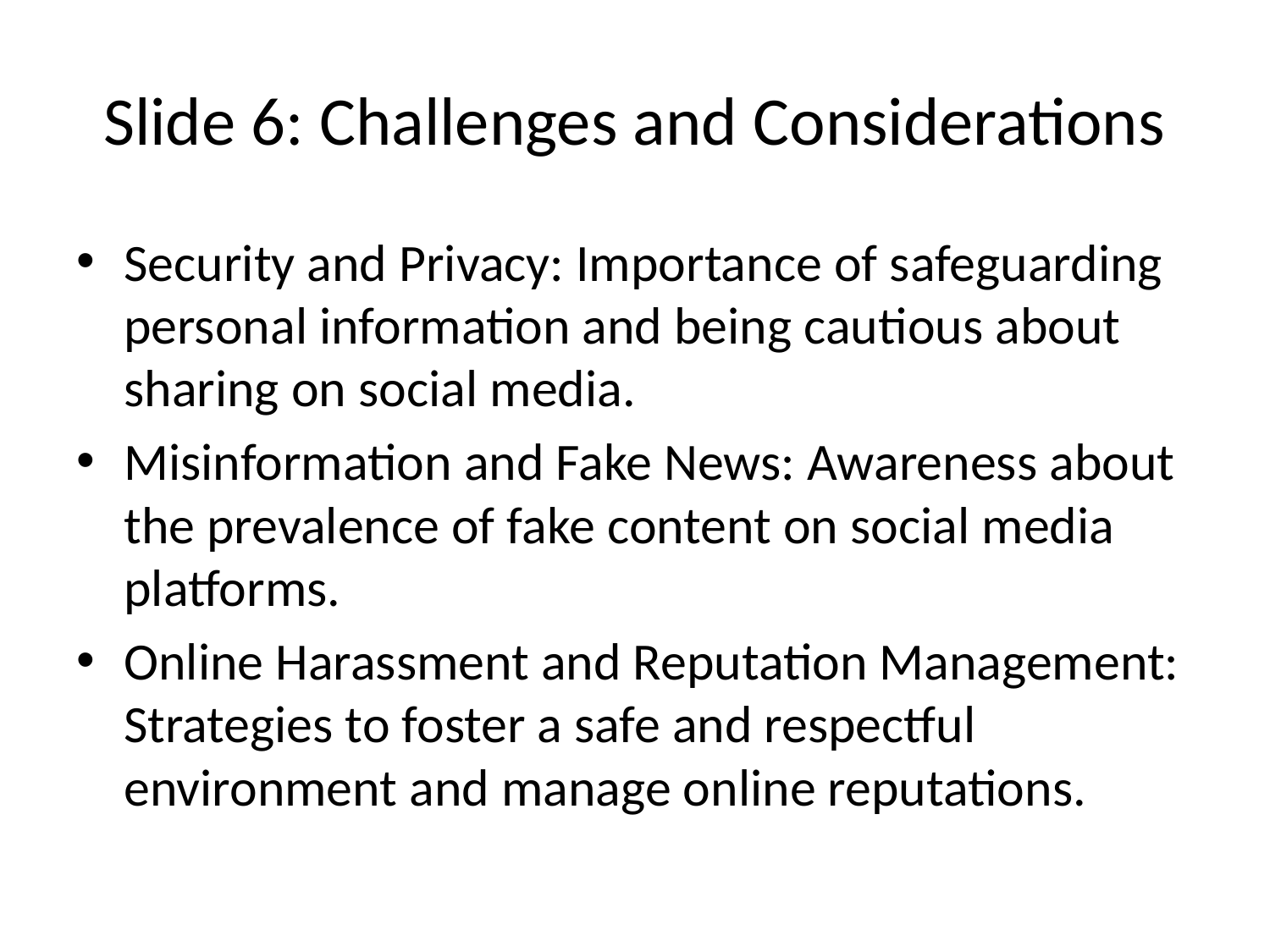

# Slide 6: Challenges and Considerations
Security and Privacy: Importance of safeguarding personal information and being cautious about sharing on social media.
Misinformation and Fake News: Awareness about the prevalence of fake content on social media platforms.
Online Harassment and Reputation Management: Strategies to foster a safe and respectful environment and manage online reputations.